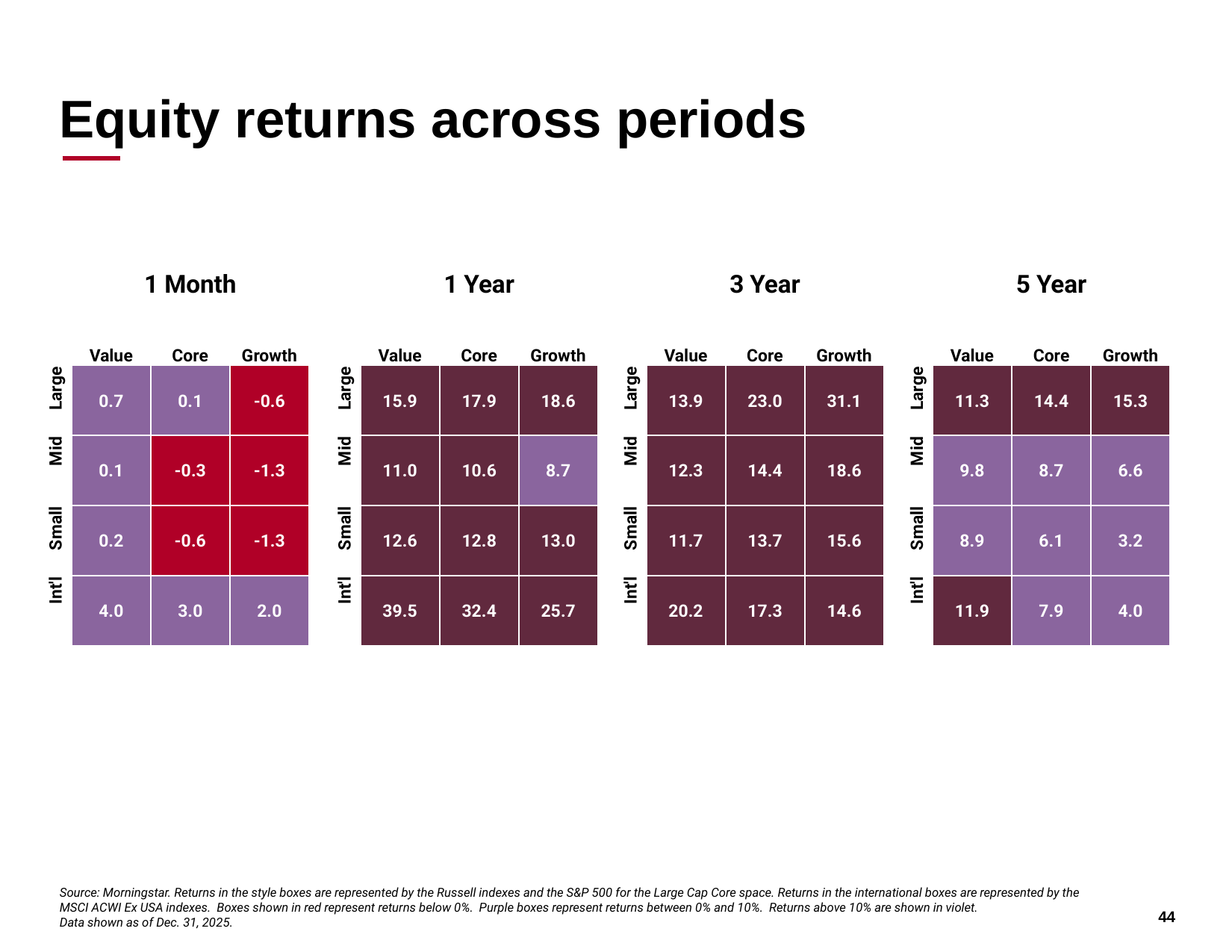

# Equity returns across periods
|  | 1 Month |  |  |
| --- | --- | --- | --- |
|  |  |  |  |
|  | Value | Core | Growth |
| Large | 0.7 | 0.1 | -0.6 |
| Mid | 0.1 | -0.3 | -1.3 |
| Small | 0.2 | -0.6 | -1.3 |
| Int'l | 4.0 | 3.0 | 2.0 |
|  | 1 Year |  |  |  |  | 3 Year |  |  |  |  | 5 Year |  |  |
| --- | --- | --- | --- | --- | --- | --- | --- | --- | --- | --- | --- | --- | --- |
|  |  |  |  |  |  |  |  |  |  |  |  |  |  |
|  | Value | Core | Growth |  |  | Value | Core | Growth |  |  | Value | Core | Growth |
| Large | 15.9 | 17.9 | 18.6 |  | Large | 13.9 | 23.0 | 31.1 |  | Large | 11.3 | 14.4 | 15.3 |
| Mid | 11.0 | 10.6 | 8.7 |  | Mid | 12.3 | 14.4 | 18.6 |  | Mid | 9.8 | 8.7 | 6.6 |
| Small | 12.6 | 12.8 | 13.0 |  | Small | 11.7 | 13.7 | 15.6 |  | Small | 8.9 | 6.1 | 3.2 |
| Int'l | 39.5 | 32.4 | 25.7 |  | Int'l | 20.2 | 17.3 | 14.6 |  | Int'l | 11.9 | 7.9 | 4.0 |
Source: Morningstar. Returns in the style boxes are represented by the Russell indexes and the S&P 500 for the Large Cap Core space. Returns in the international boxes are represented by the MSCI ACWI Ex USA indexes.  Boxes shown in red represent returns below 0%.  Purple boxes represent returns between 0% and 10%.  Returns above 10% are shown in violet.
Data shown as of Dec. 31, 2025.
44